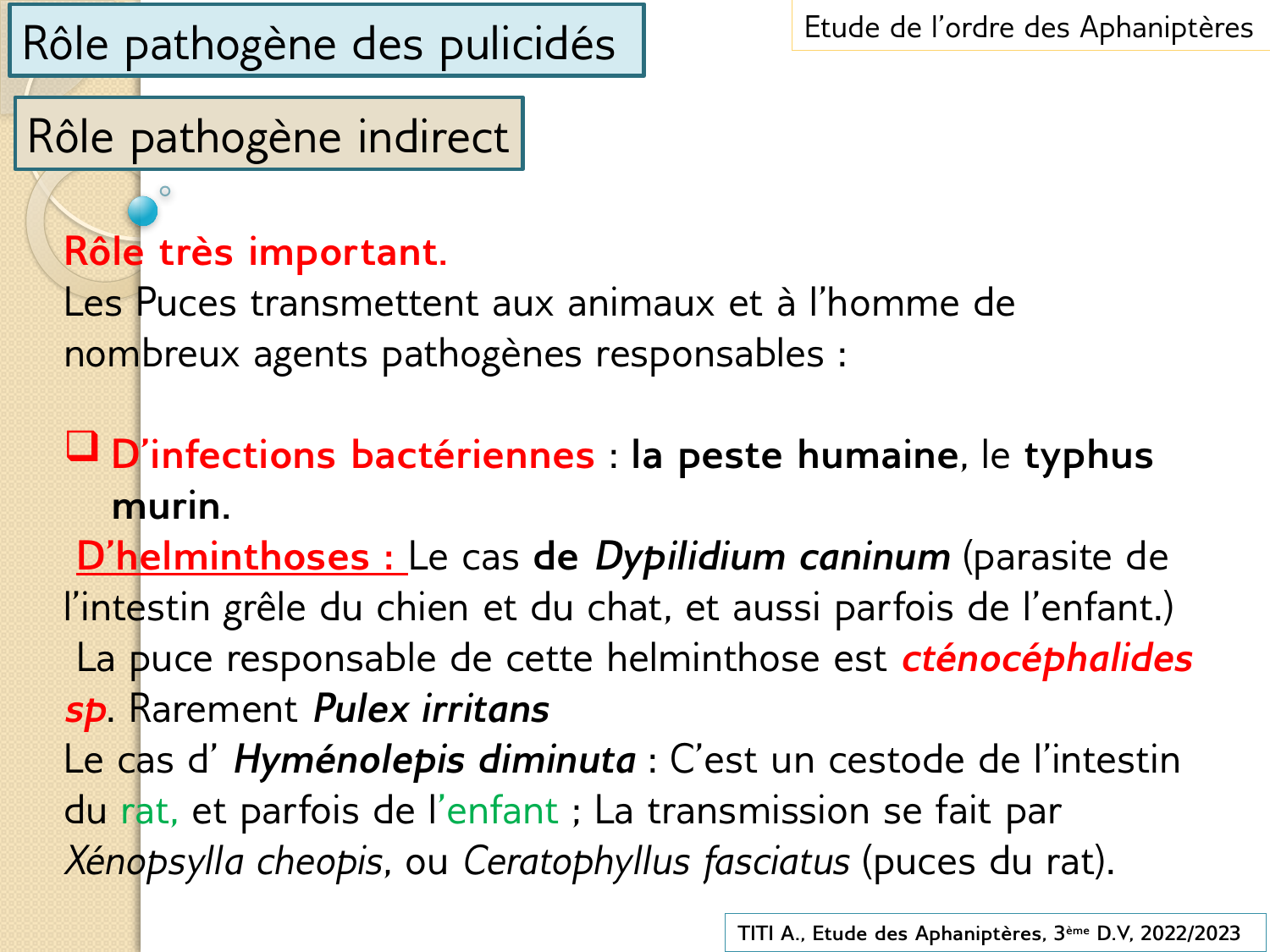

Etude de l’ordre des Aphaniptères
Rôle pathogène des pulicidés
Rôle pathogène indirect
Rôle très important.
Les Puces transmettent aux animaux et à l’homme de nombreux agents pathogènes responsables :

D’infections bactériennes : la peste humaine, le typhus murin.
 D’helminthoses : Le cas de Dypilidium caninum (parasite de l’intestin grêle du chien et du chat, et aussi parfois de l’enfant.)
 La puce responsable de cette helminthose est cténocéphalides sp. Rarement Pulex irritans
Le cas d’ Hyménolepis diminuta : C’est un cestode de l’intestin du rat, et parfois de l’enfant ; La transmission se fait par Xénopsylla cheopis, ou Ceratophyllus fasciatus (puces du rat).
TITI A., Etude des Aphaniptères, 3ème D.V, 2022/2023